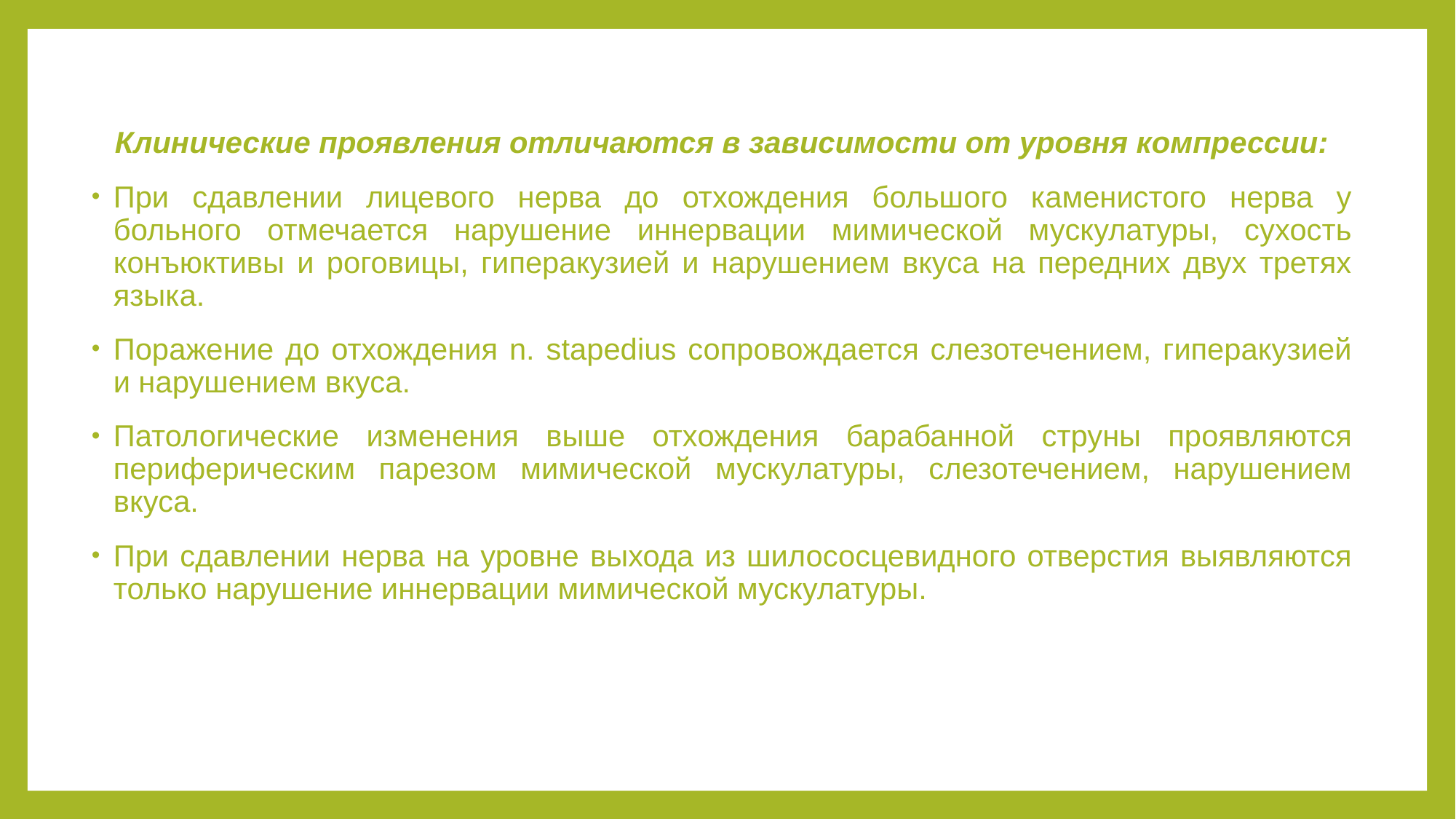

Клинические проявления отличаются в зависимости от уровня компрессии:
При сдавлении лицевого нерва до отхождения большого каменистого нерва у больного отмечается нарушение иннервации мимической мускулатуры, сухость конъюктивы и роговицы, гиперакузией и нарушением вкуса на передних двух третях языка.
Поражение до отхождения n. stapedius сопровождается слезотечением, гиперакузией и нарушением вкуса.
Патологические изменения выше отхождения барабанной струны проявляются периферическим парезом мимической мускулатуры, слезотечением, нарушением вкуса.
При сдавлении нерва на уровне выхода из шилососцевидного отверстия выявляются только нарушение иннервации мимической мускулатуры.